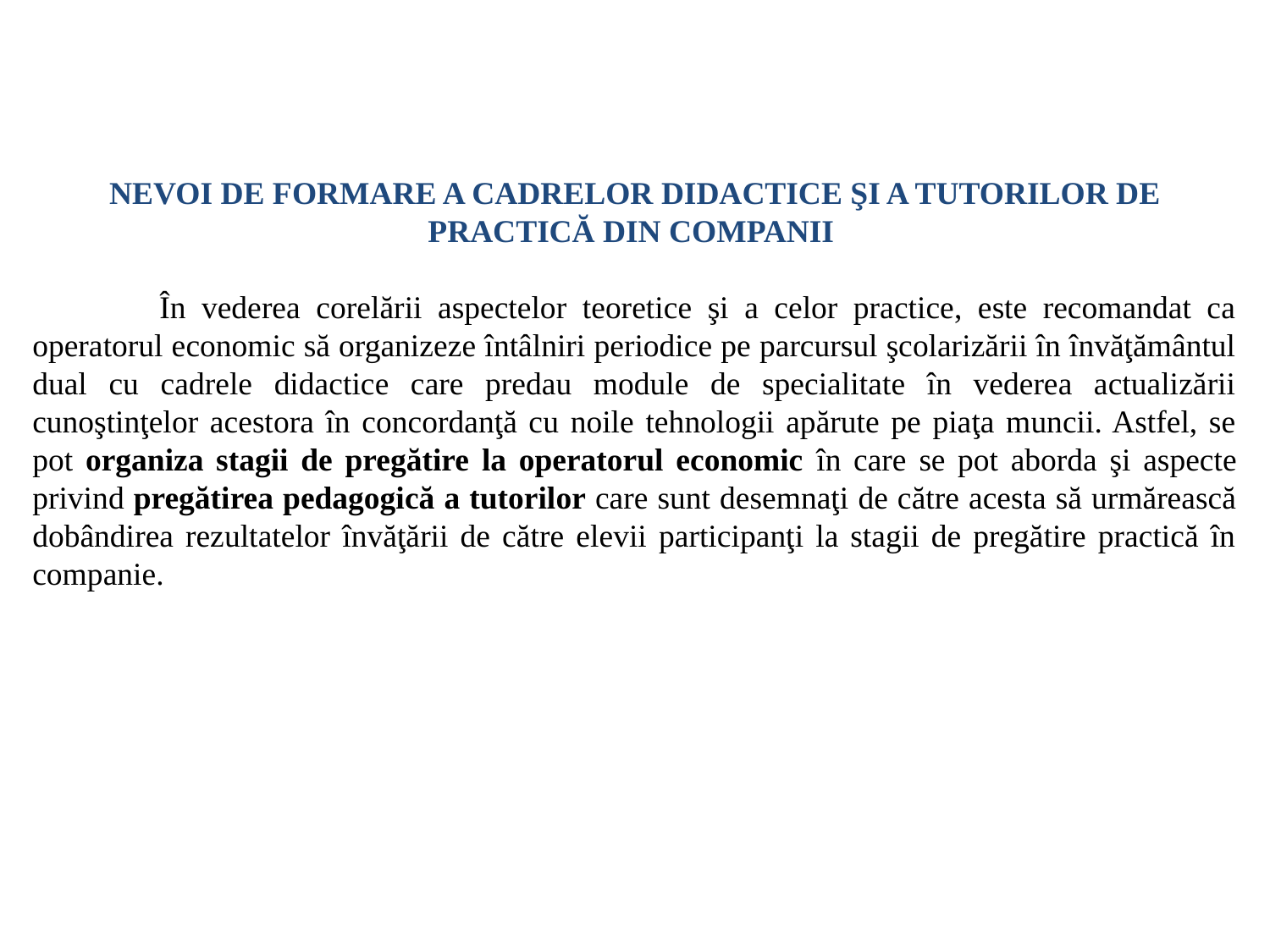

NEVOI DE FORMARE A CADRELOR DIDACTICE ŞI A TUTORILOR DE PRACTICĂ DIN COMPANII

	În vederea corelării aspectelor teoretice şi a celor practice, este recomandat ca operatorul economic să organizeze întâlniri periodice pe parcursul şcolarizării în învăţământul dual cu cadrele didactice care predau module de specialitate în vederea actualizării cunoştinţelor acestora în concordanţă cu noile tehnologii apărute pe piaţa muncii. Astfel, se pot organiza stagii de pregătire la operatorul economic în care se pot aborda şi aspecte privind pregătirea pedagogică a tutorilor care sunt desemnaţi de către acesta să urmărească dobândirea rezultatelor învăţării de către elevii participanţi la stagii de pregătire practică în companie.